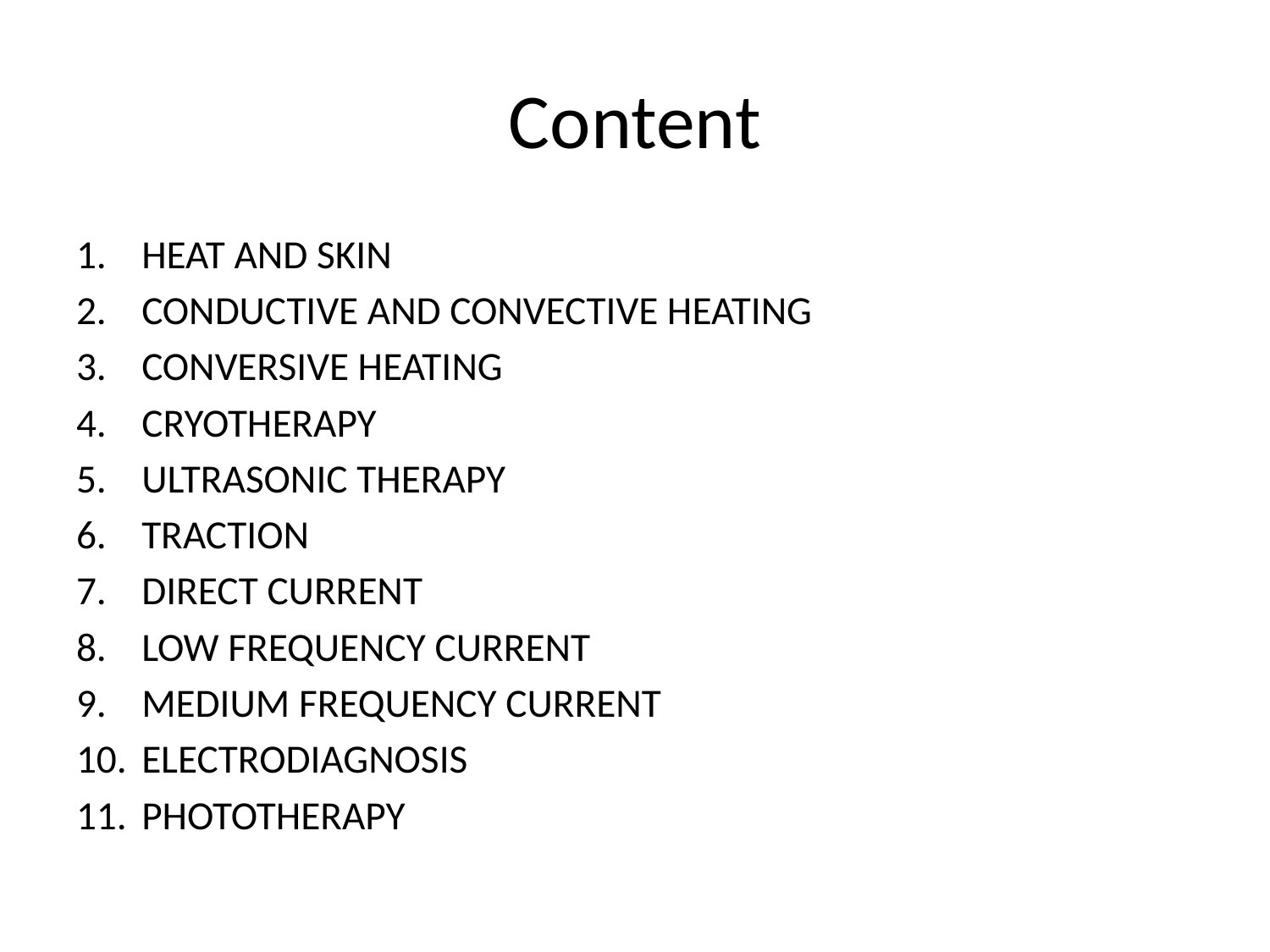

# Content
HEAT AND SKIN
CONDUCTIVE AND CONVECTIVE HEATING
CONVERSIVE HEATING
CRYOTHERAPY
ULTRASONIC THERAPY
TRACTION
DIRECT CURRENT
LOW FREQUENCY CURRENT
MEDIUM FREQUENCY CURRENT
ELECTRODIAGNOSIS
PHOTOTHERAPY